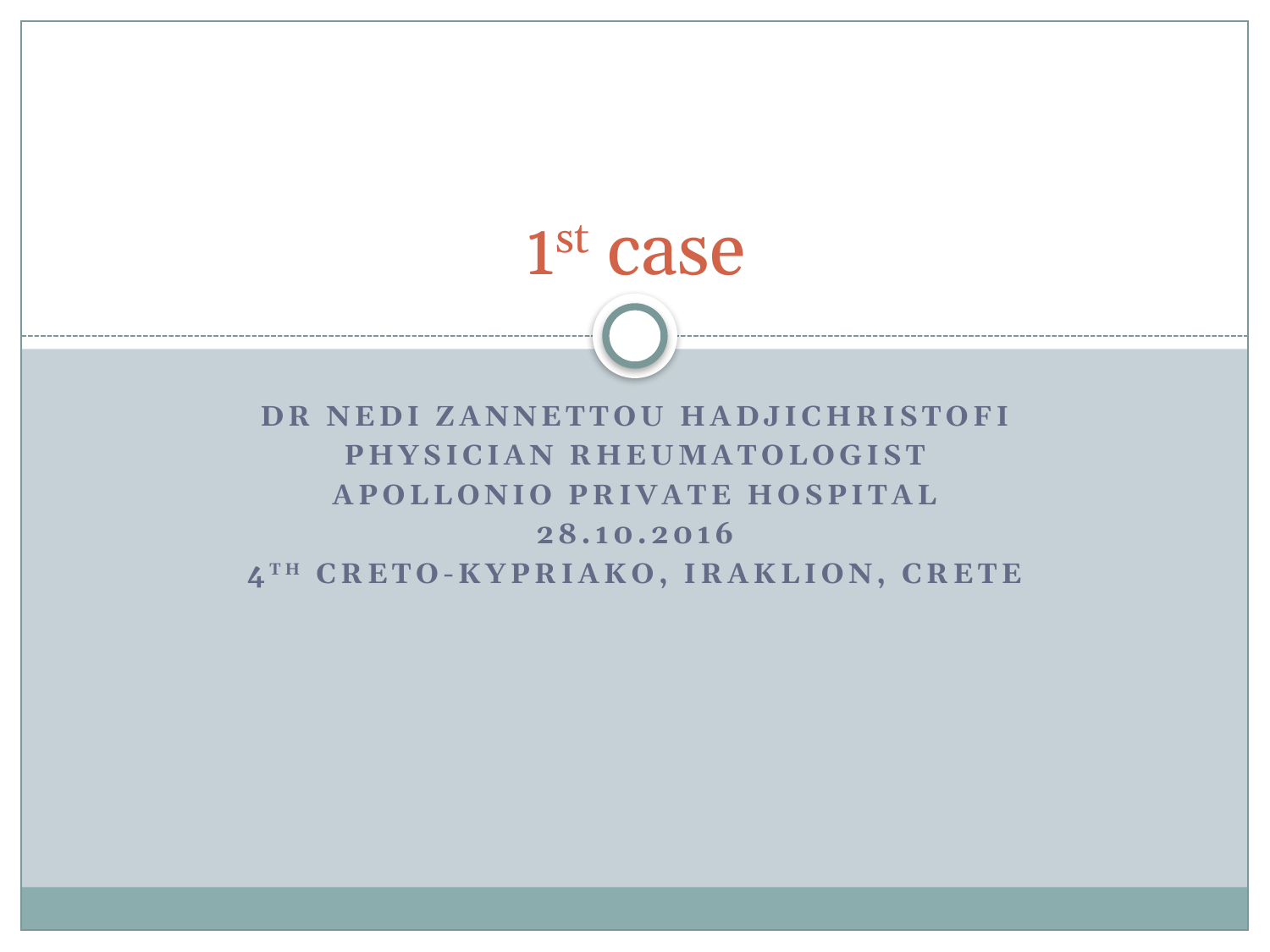

# 1st case
Dr Nedi Zannettou hadjichristofi
Physician rheumatologist
Apollonio private hospital
28.10.2016
4th creto-kypriako, Iraklion, Crete